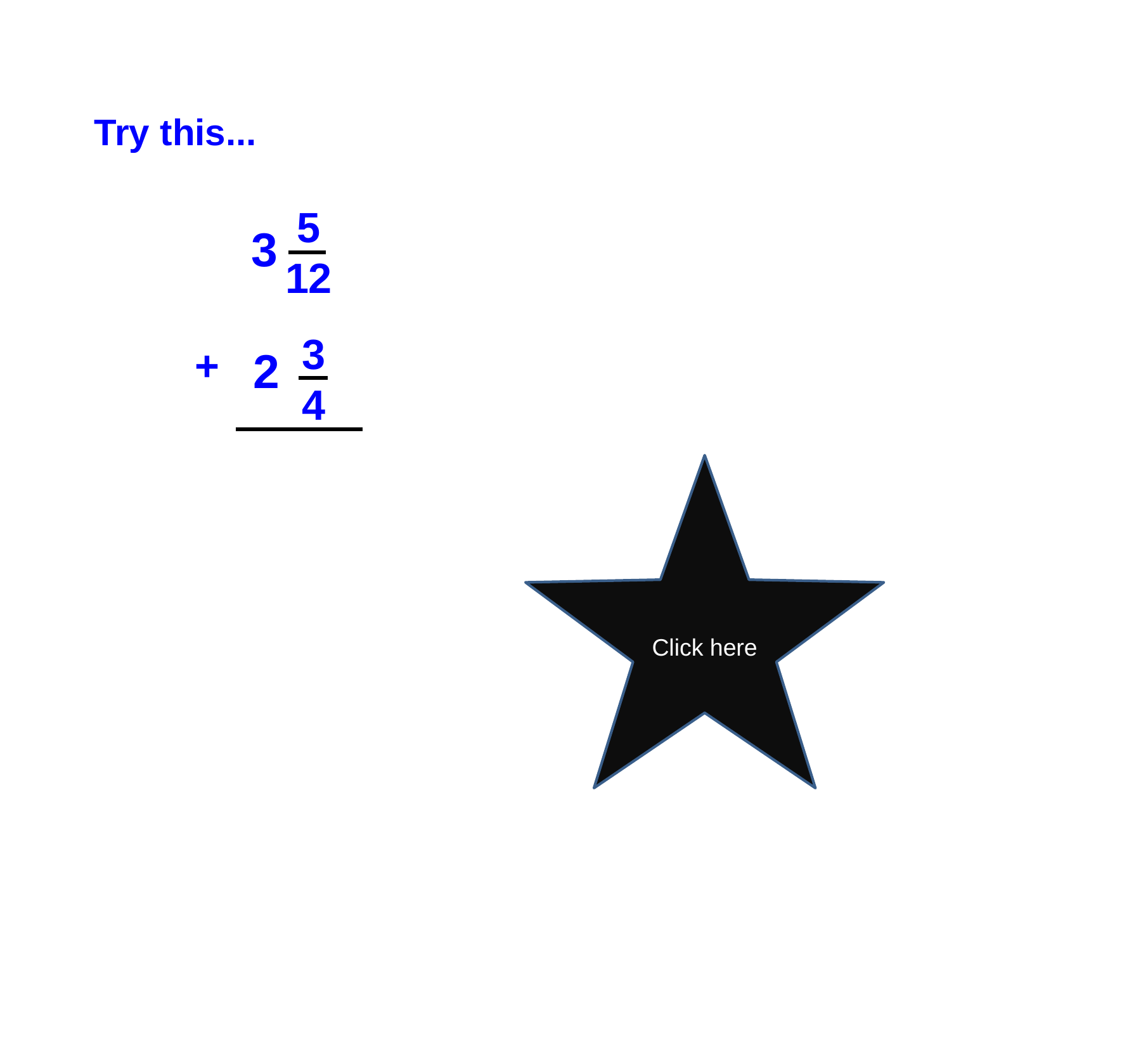

Try this...
 5
12
3
 3
 4
+
2
Click here

1
6
6